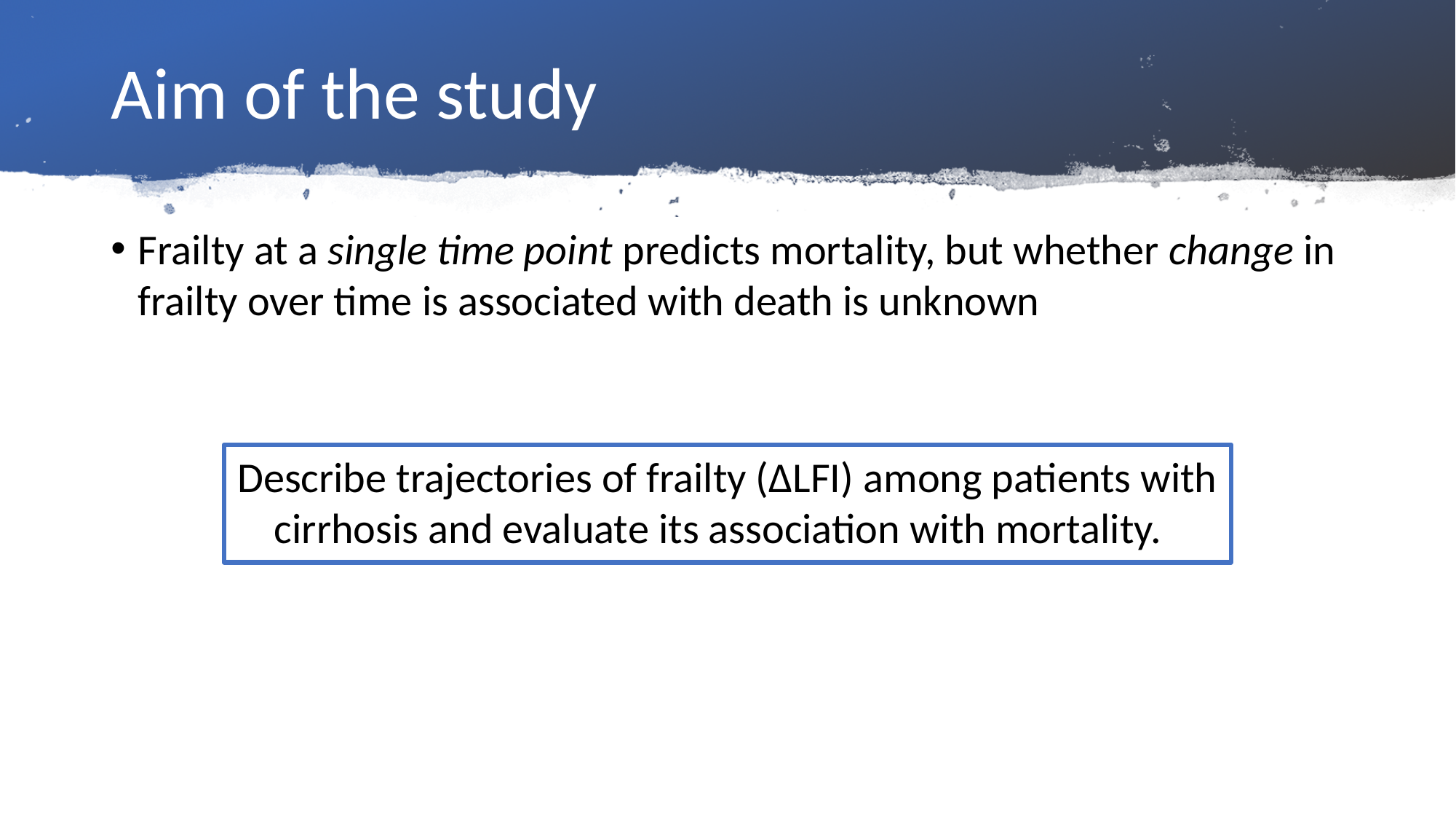

# Aim of the study
Frailty at a single time point predicts mortality, but whether change in frailty over time is associated with death is unknown
Describe trajectories of frailty (∆LFI) among patients with cirrhosis and evaluate its association with mortality.